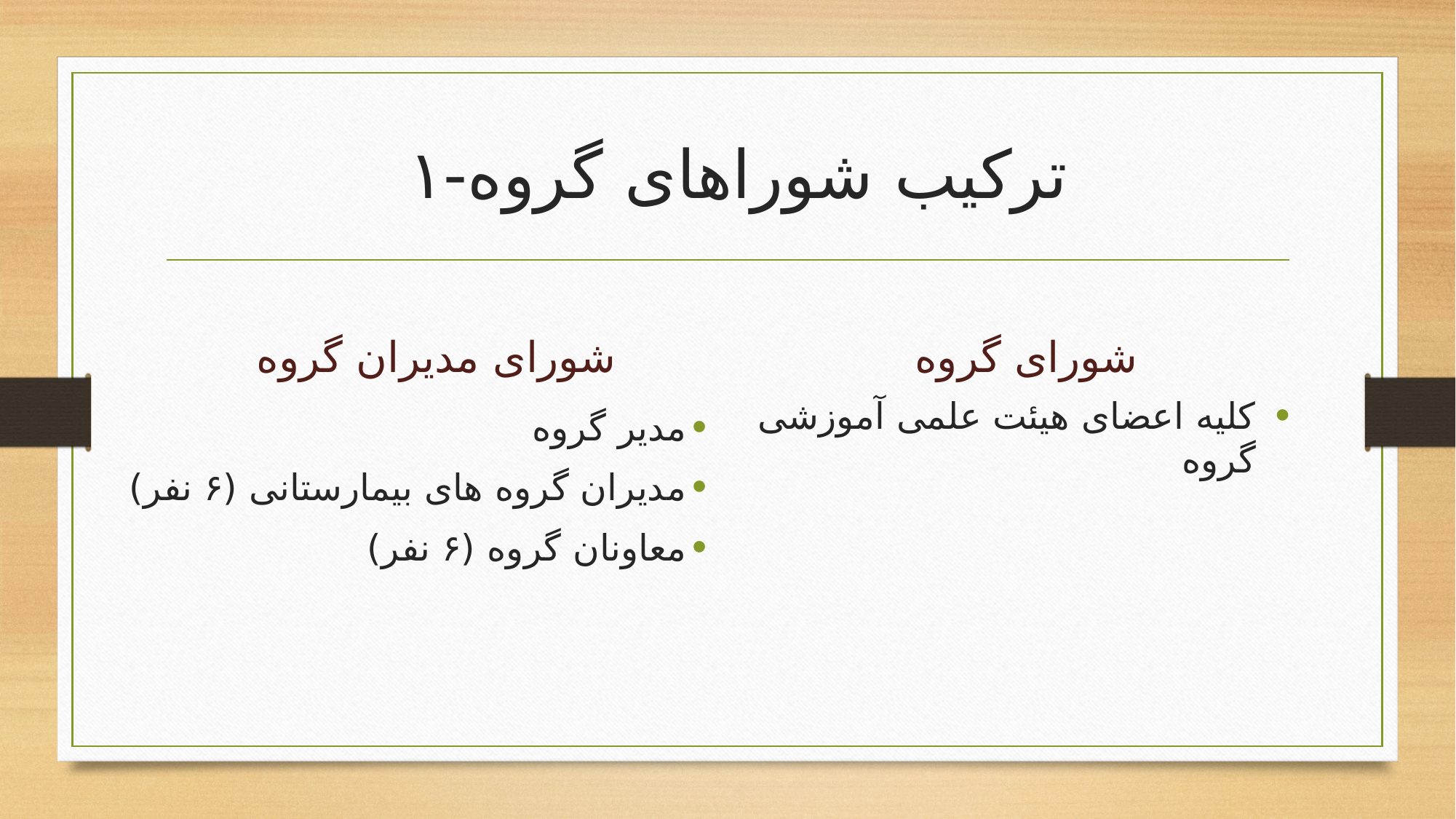

# ترکیب شوراهای گروه-۱
شورای مدیران گروه
شورای گروه
کلیه اعضای هیئت علمی آموزشی گروه
مدیر گروه
مدیران گروه های بیمارستانی (۶ نفر)
معاونان گروه (۶ نفر)